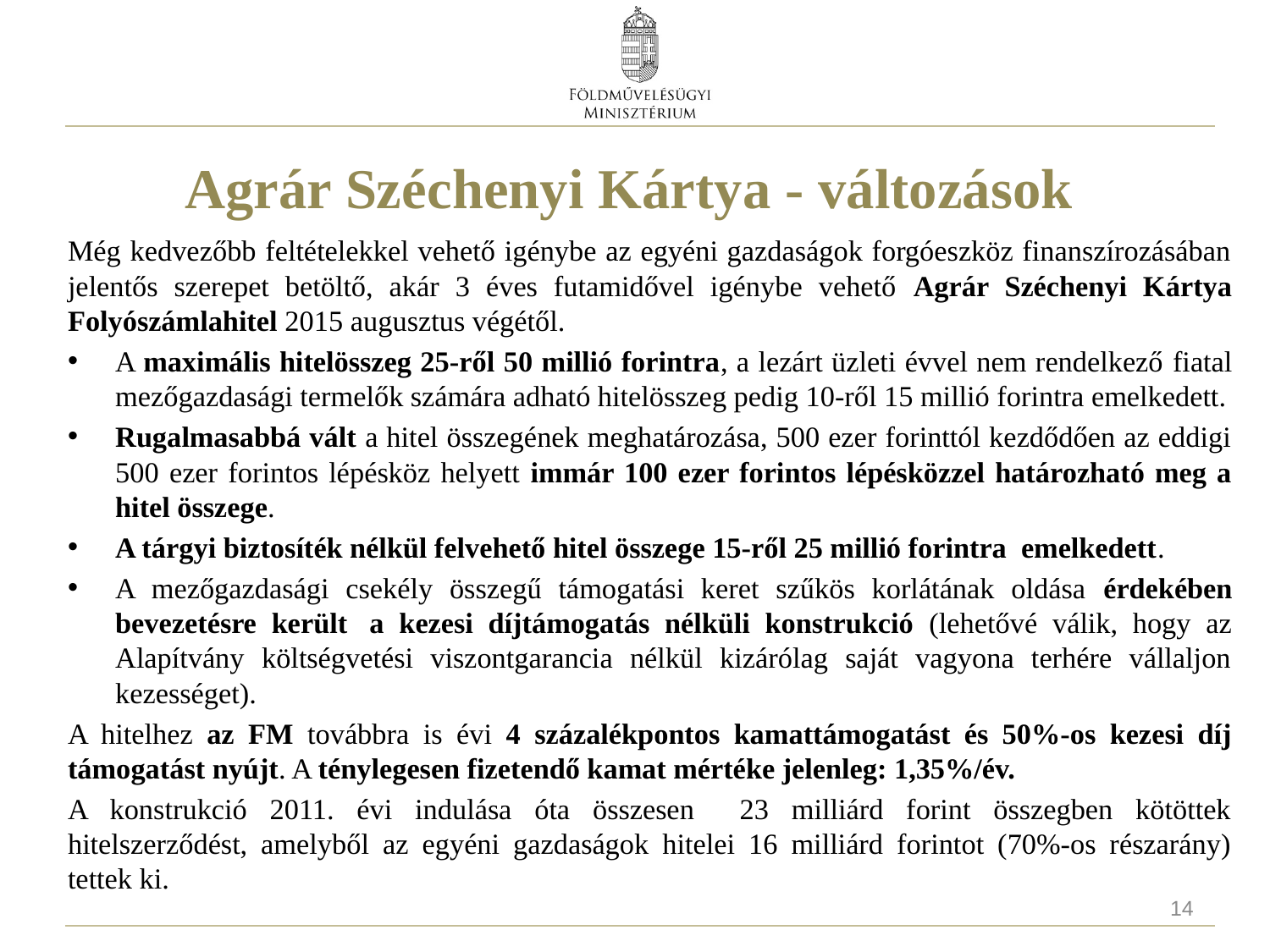

# Agrár Széchenyi Kártya - változások
Még kedvezőbb feltételekkel vehető igénybe az egyéni gazdaságok forgóeszköz finanszírozásában jelentős szerepet betöltő, akár 3 éves futamidővel igénybe vehető Agrár Széchenyi Kártya Folyószámlahitel 2015 augusztus végétől.
A maximális hitelösszeg 25-ről 50 millió forintra, a lezárt üzleti évvel nem rendelkező fiatal mezőgazdasági termelők számára adható hitelösszeg pedig 10-ről 15 millió forintra emelkedett.
Rugalmasabbá vált a hitel összegének meghatározása, 500 ezer forinttól kezdődően az eddigi 500 ezer forintos lépésköz helyett immár 100 ezer forintos lépésközzel határozható meg a hitel összege.
A tárgyi biztosíték nélkül felvehető hitel összege 15-ről 25 millió forintra  emelkedett.
A mezőgazdasági csekély összegű támogatási keret szűkös korlátának oldása érdekében bevezetésre került  a kezesi díjtámogatás nélküli konstrukció (lehetővé válik, hogy az Alapítvány költségvetési viszontgarancia nélkül kizárólag saját vagyona terhére vállaljon kezességet).
A hitelhez az FM továbbra is évi 4 százalékpontos kamattámogatást és 50%-os kezesi díj támogatást nyújt. A ténylegesen fizetendő kamat mértéke jelenleg: 1,35%/év.
A konstrukció 2011. évi indulása óta összesen  23 milliárd forint összegben kötöttek hitelszerződést, amelyből az egyéni gazdaságok hitelei 16 milliárd forintot (70%-os részarány) tettek ki.
14